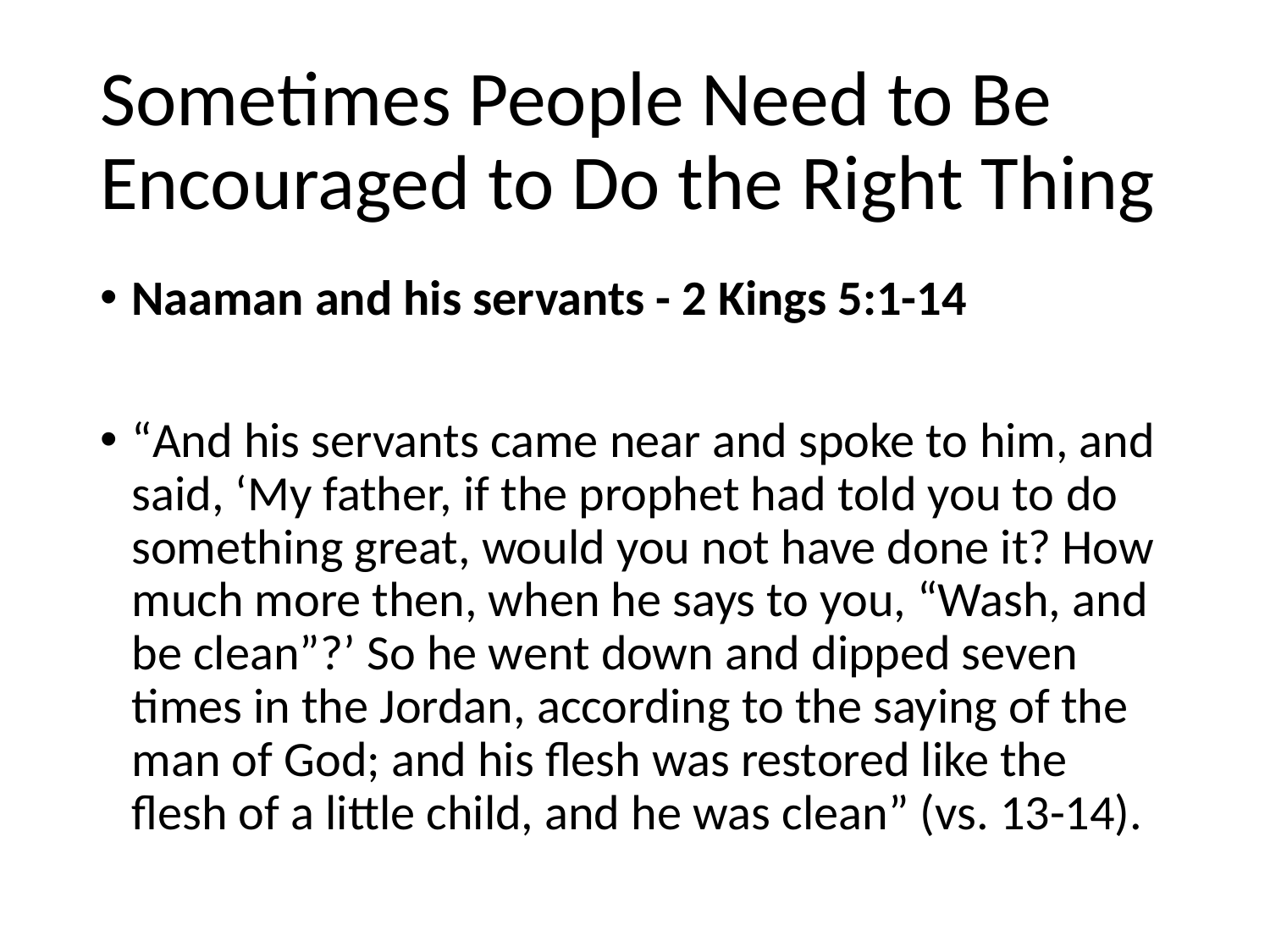

# Sometimes People Need to Be Encouraged to Do the Right Thing
Naaman and his servants - 2 Kings 5:1-14

“And his servants came near and spoke to him, and said, ‘My father, if the prophet had told you to do something great, would you not have done it? How much more then, when he says to you, “Wash, and be clean”?’ So he went down and dipped seven times in the Jordan, according to the saying of the man of God; and his flesh was restored like the flesh of a little child, and he was clean” (vs. 13-14).